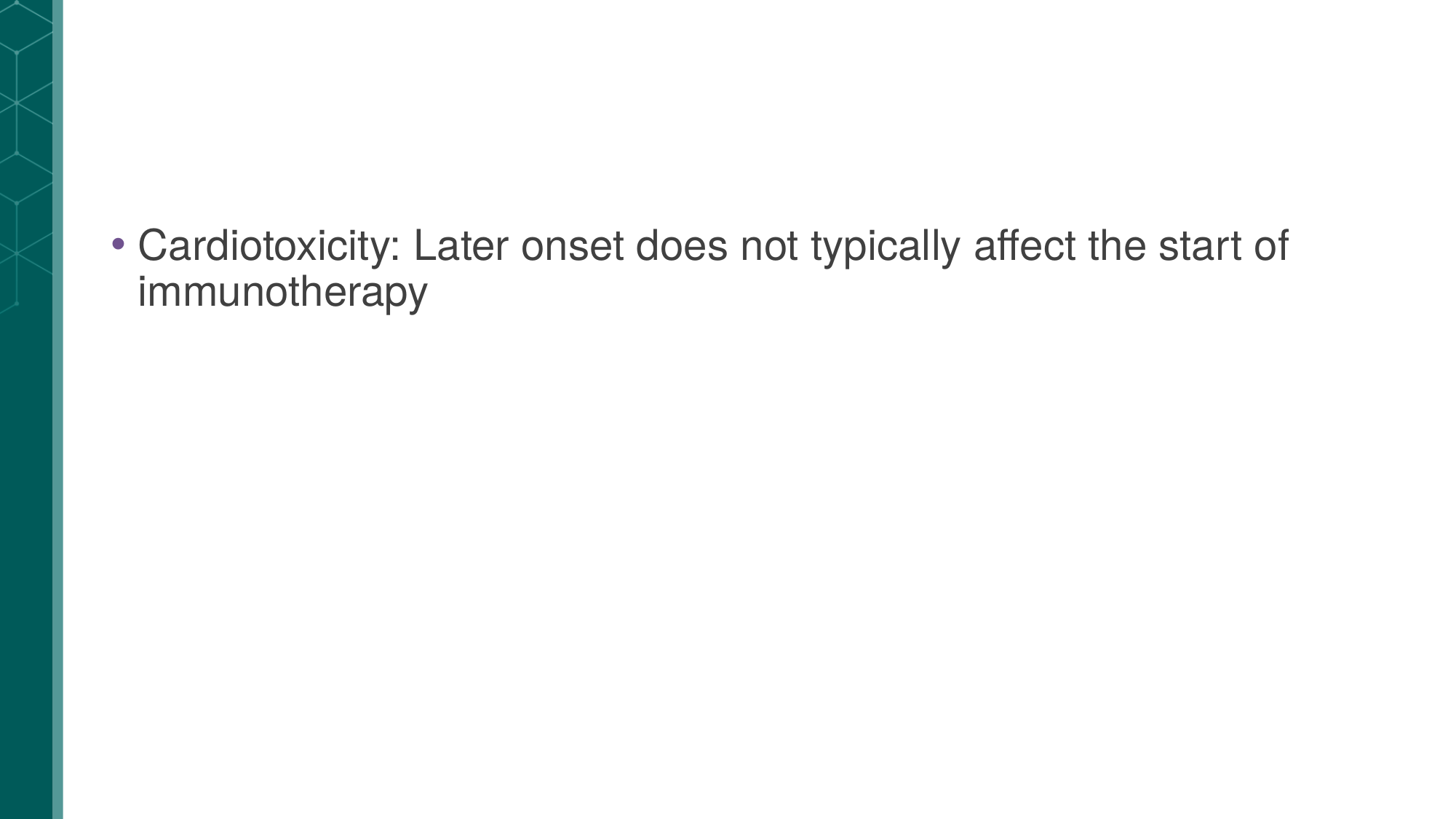

Cardiotoxicity: Later onset does not typically affect the start of immunotherapy